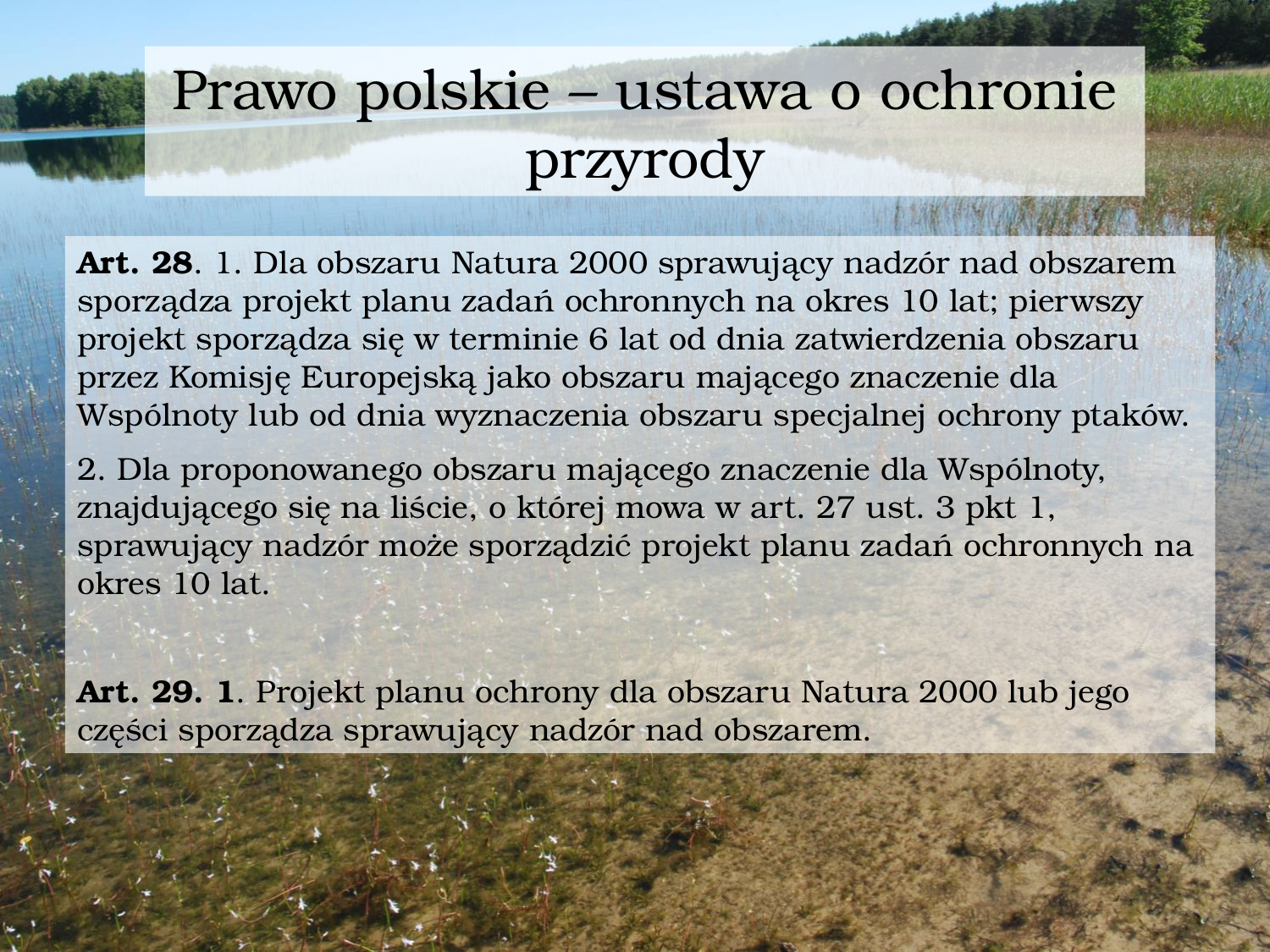

Prawo polskie – ustawa o ochronie przyrody
Art. 28. 1. Dla obszaru Natura 2000 sprawujący nadzór nad obszarem sporządza projekt planu zadań ochronnych na okres 10 lat; pierwszy projekt sporządza się w terminie 6 lat od dnia zatwierdzenia obszaru przez Komisję Europejską jako obszaru mającego znaczenie dla Wspólnoty lub od dnia wyznaczenia obszaru specjalnej ochrony ptaków.
2. Dla proponowanego obszaru mającego znaczenie dla Wspólnoty, znajdującego się na liście, o której mowa w art. 27 ust. 3 pkt 1, sprawujący nadzór może sporządzić projekt planu zadań ochronnych na okres 10 lat.

Art. 29. 1. Projekt planu ochrony dla obszaru Natura 2000 lub jego części sporządza sprawujący nadzór nad obszarem.